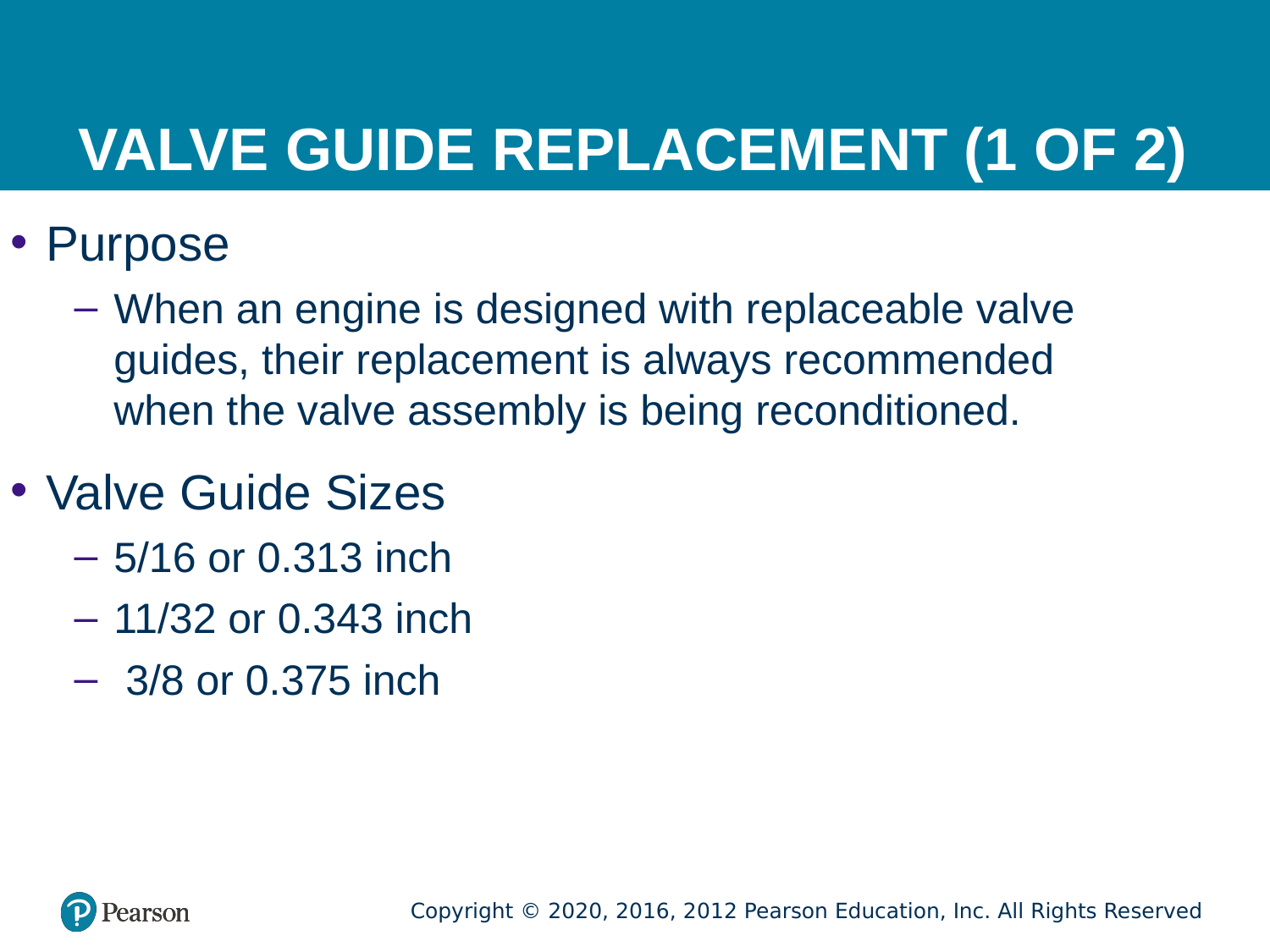

# VALVE GUIDE REPLACEMENT (1 OF 2)
Purpose
When an engine is designed with replaceable valve guides, their replacement is always recommended when the valve assembly is being reconditioned.
Valve Guide Sizes
5/16 or 0.313 inch
11/32 or 0.343 inch
 3/8 or 0.375 inch